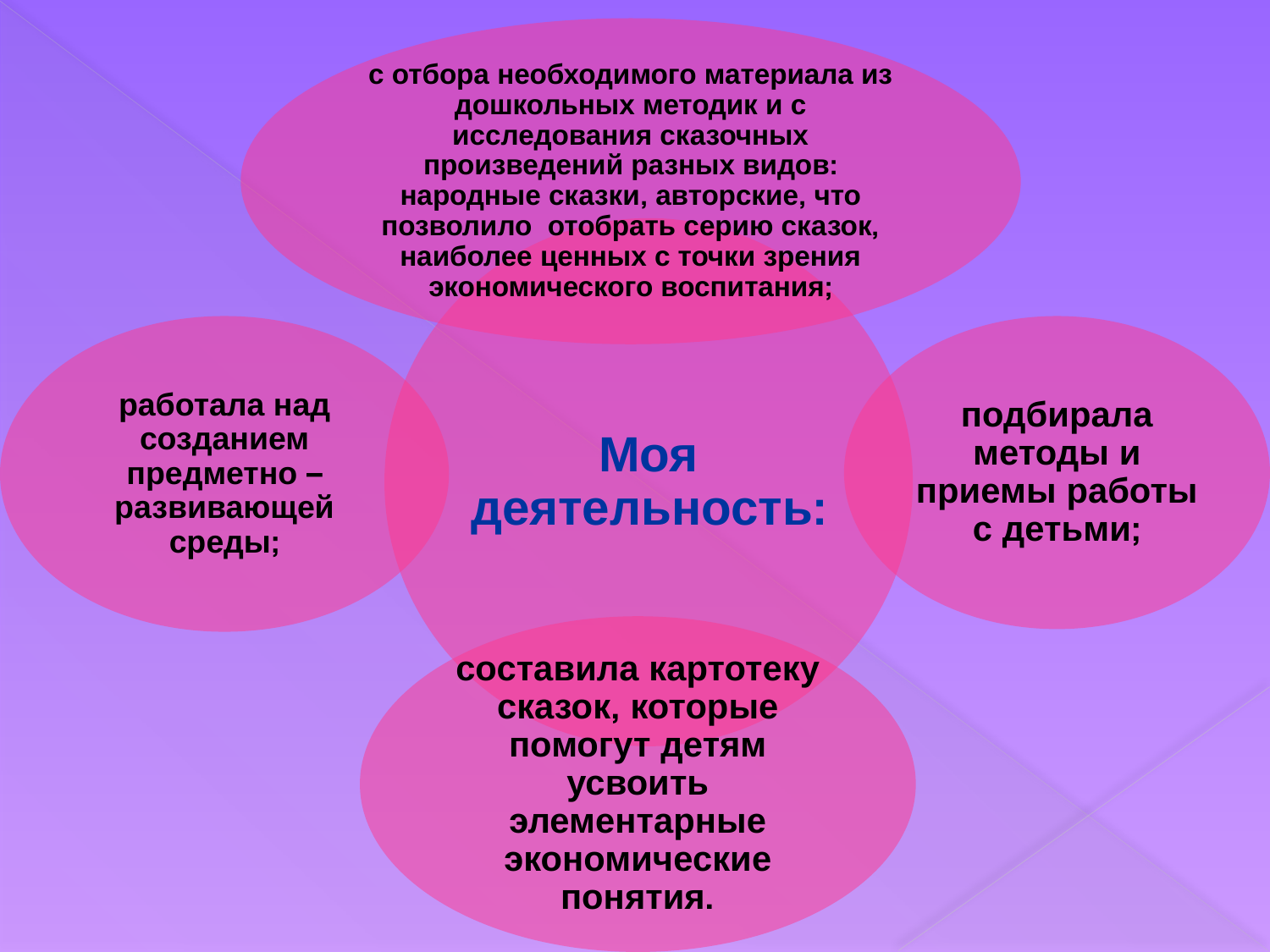

Моя деятельность:
с отбора необходимого материала из дошкольных методик и с исследования сказочных произведений разных видов: народные сказки, авторские, что позволило  отобрать серию сказок, наиболее ценных с точки зрения экономического воспитания;
подбирала методы и приемы работы с детьми;
составила картотеку сказок, которые помогут детям усвоить элементарные экономические понятия.
работала над созданием предметно – развивающей среды;